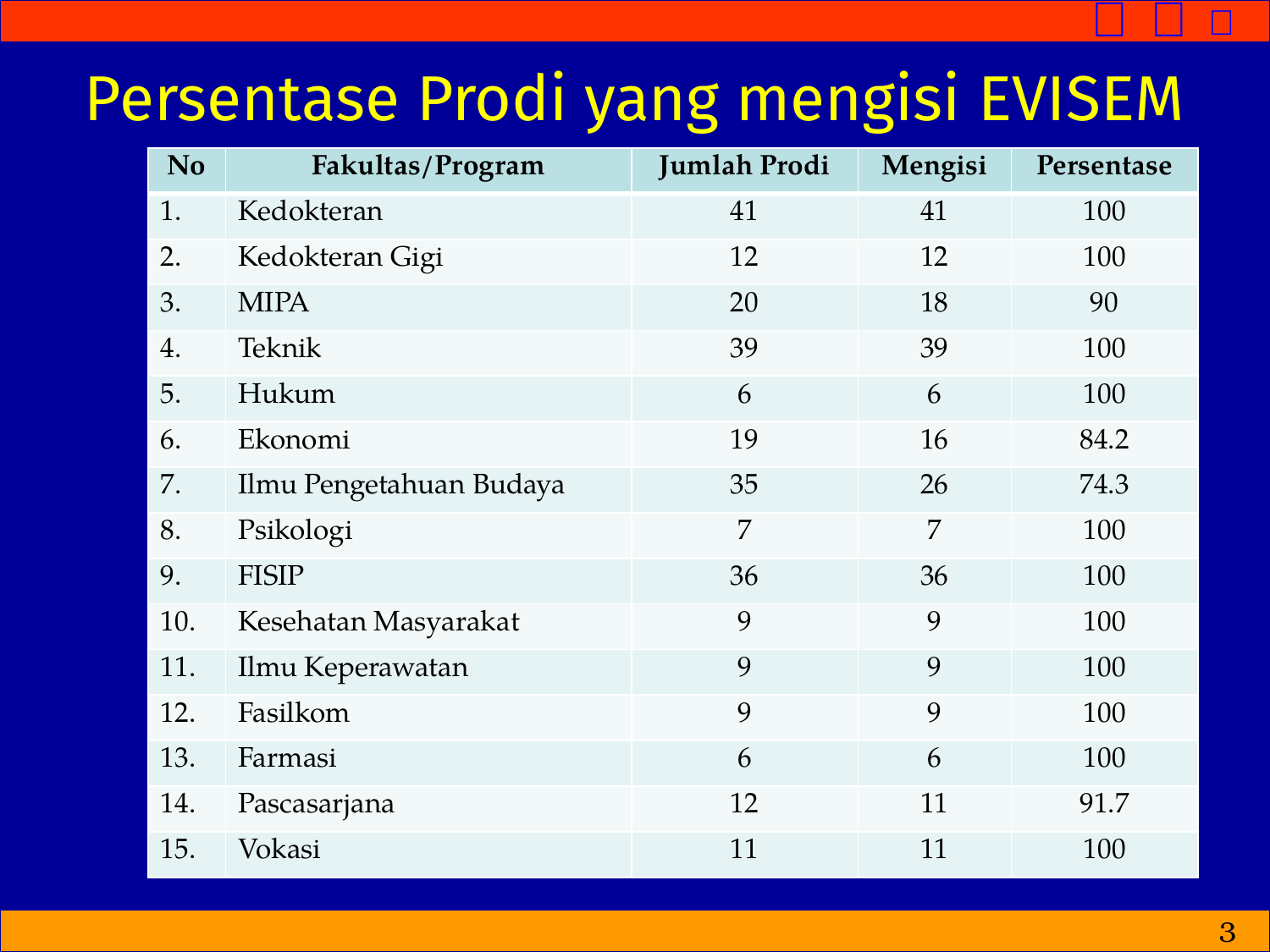

# Persentase Prodi yang mengisi EVISEM
| No | Fakultas/Program | Jumlah Prodi | Mengisi | Persentase |
| --- | --- | --- | --- | --- |
| 1. | Kedokteran | 41 | 41 | 100 |
| 2. | Kedokteran Gigi | 12 | 12 | 100 |
| 3. | MIPA | 20 | 18 | 90 |
| 4. | Teknik | 39 | 39 | 100 |
| 5. | Hukum | 6 | 6 | 100 |
| 6. | Ekonomi | 19 | 16 | 84.2 |
| 7. | Ilmu Pengetahuan Budaya | 35 | 26 | 74.3 |
| 8. | Psikologi | 7 | 7 | 100 |
| 9. | FISIP | 36 | 36 | 100 |
| 10. | Kesehatan Masyarakat | 9 | 9 | 100 |
| 11. | Ilmu Keperawatan | 9 | 9 | 100 |
| 12. | Fasilkom | 9 | 9 | 100 |
| 13. | Farmasi | 6 | 6 | 100 |
| 14. | Pascasarjana | 12 | 11 | 91.7 |
| 15. | Vokasi | 11 | 11 | 100 |
3